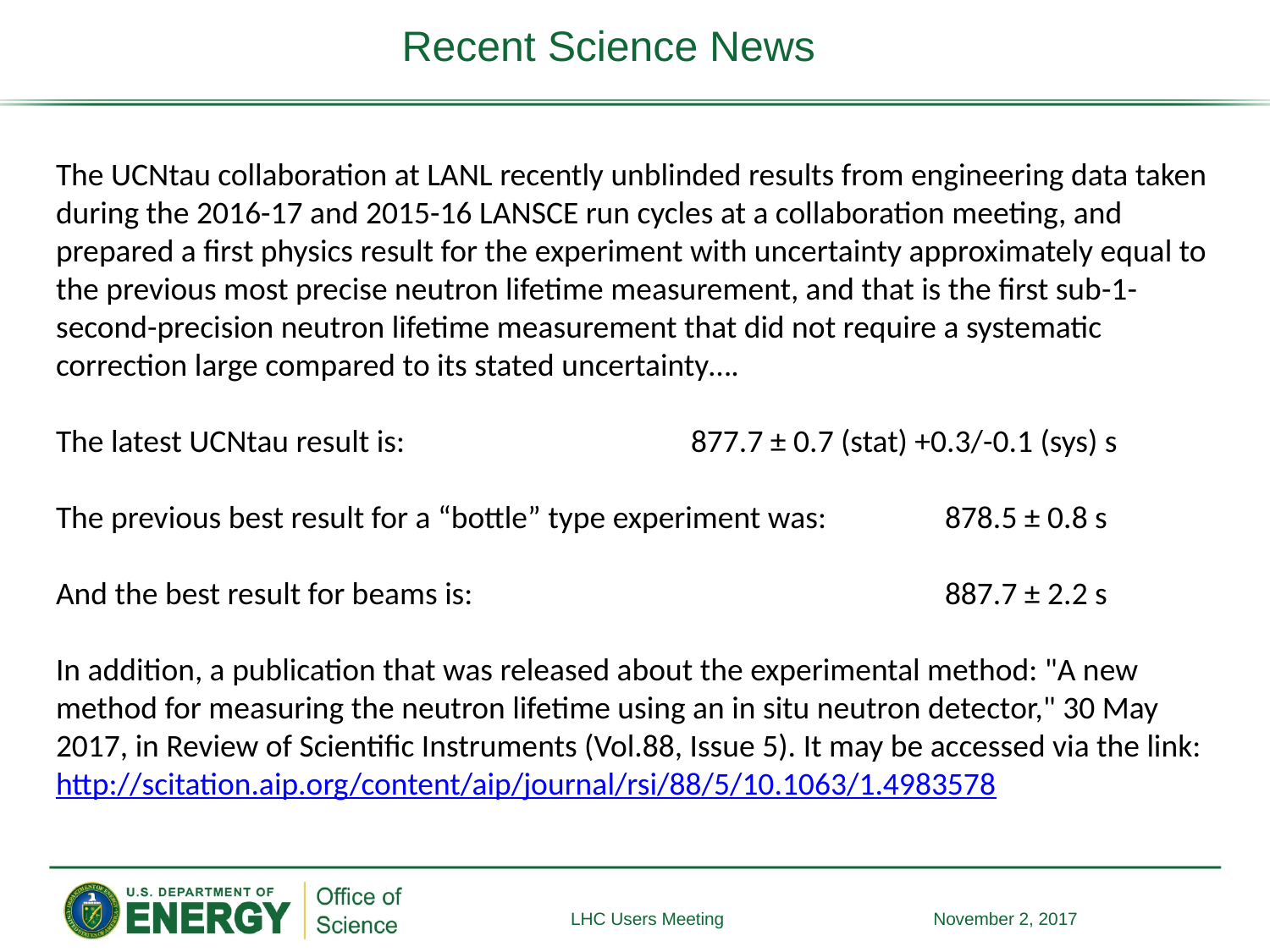

# Recent Science News

The UCNtau collaboration at LANL recently unblinded results from engineering data taken during the 2016-17 and 2015-16 LANSCE run cycles at a collaboration meeting, and prepared a first physics result for the experiment with uncertainty approximately equal to the previous most precise neutron lifetime measurement, and that is the first sub-1-second-precision neutron lifetime measurement that did not require a systematic correction large compared to its stated uncertainty….

The latest UCNtau result is:			877.7 ± 0.7 (stat) +0.3/-0.1 (sys) s

The previous best result for a “bottle” type experiment was:	878.5 ± 0.8 s

And the best result for beams is: 				887.7 ± 2.2 s

In addition, a publication that was released about the experimental method: "A new method for measuring the neutron lifetime using an in situ neutron detector," 30 May 2017, in Review of Scientific Instruments (Vol.88, Issue 5). It may be accessed via the link:
http://scitation.aip.org/content/aip/journal/rsi/88/5/10.1063/1.4983578